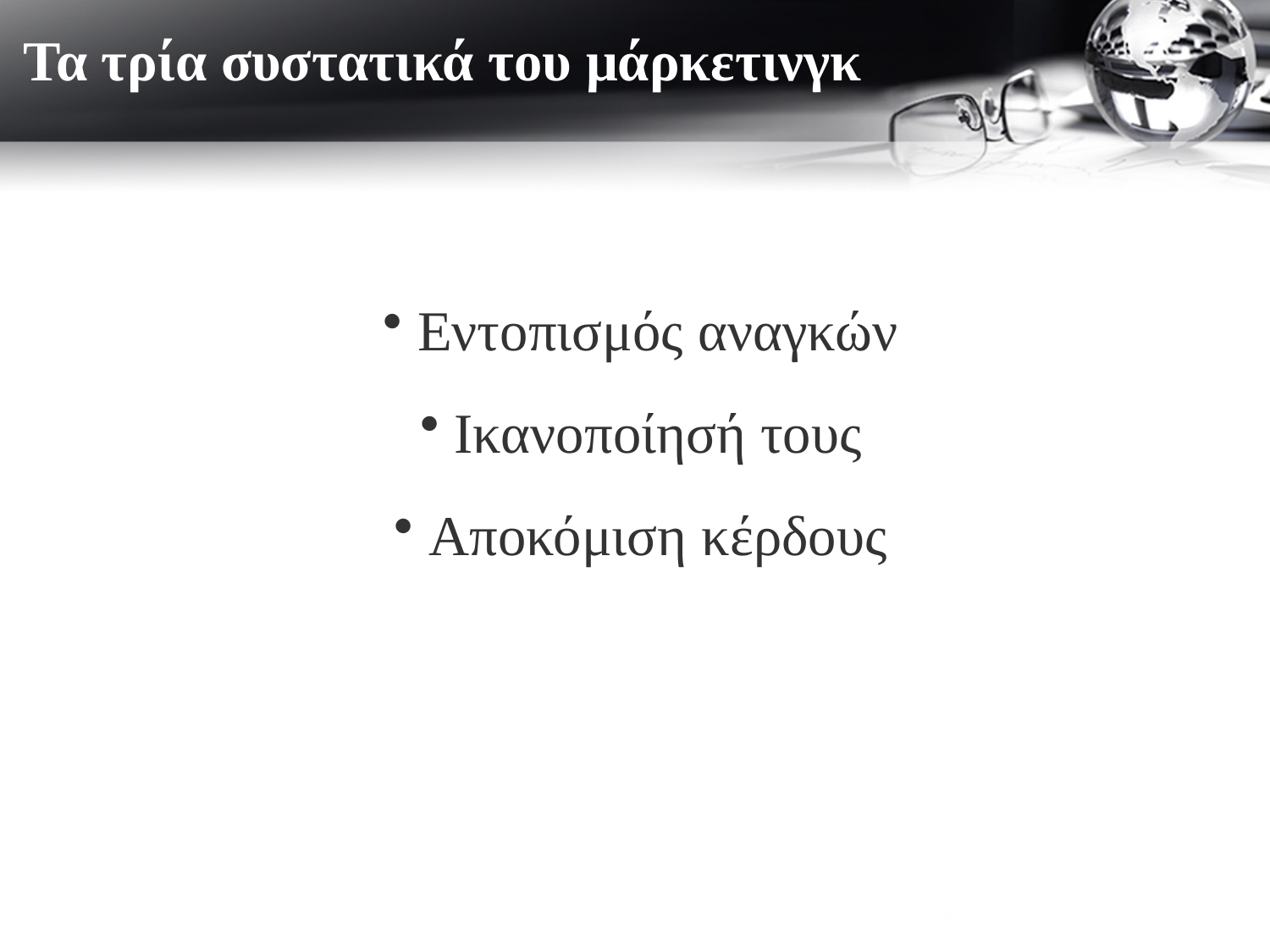

# Τα τρία συστατικά του μάρκετινγκ
 Εντοπισμός αναγκών
 Ικανοποίησή τους
 Αποκόμιση κέρδους